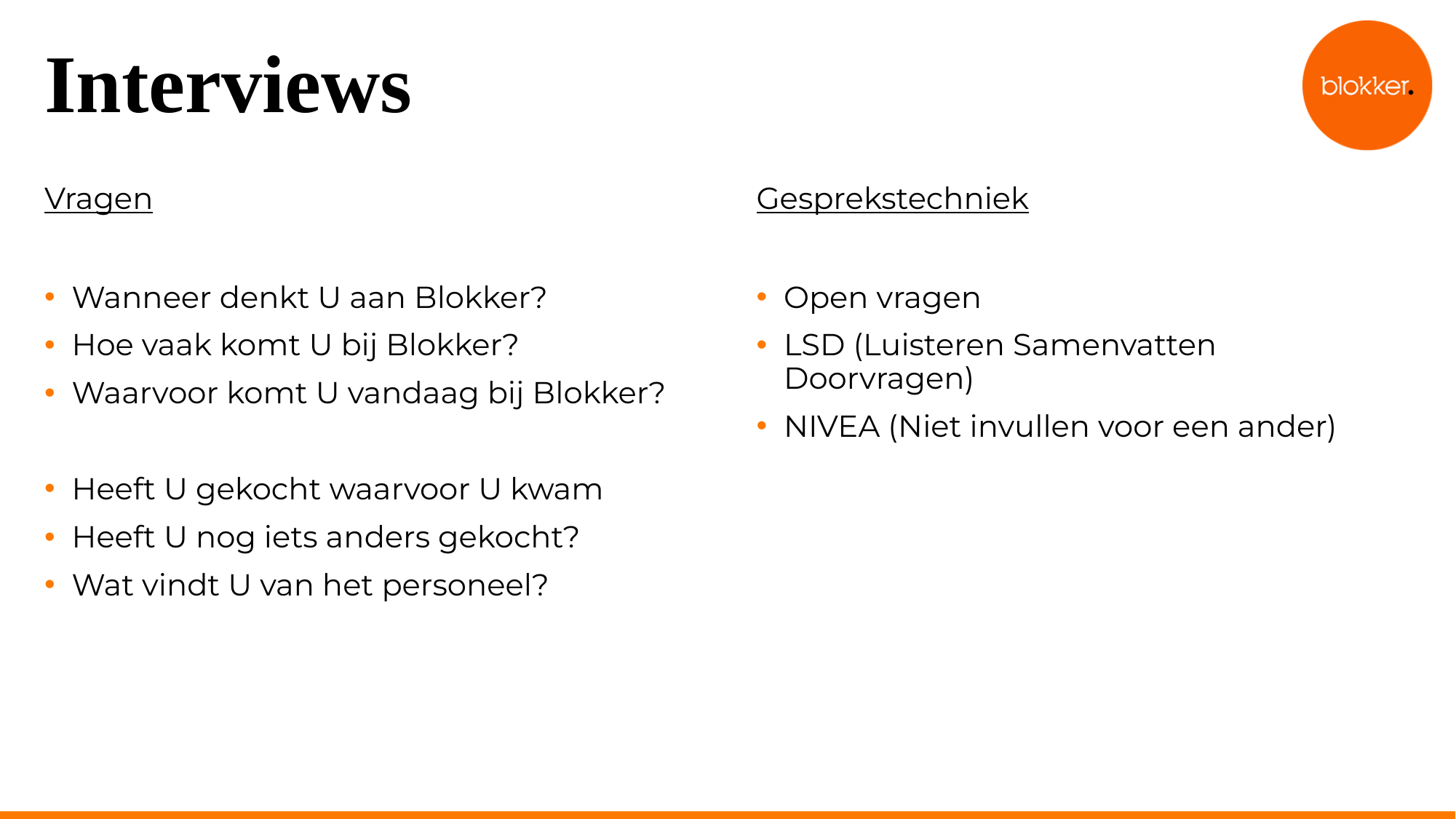

# Interviews
Vragen
Gesprekstechniek
Wanneer denkt U aan Blokker?
Hoe vaak komt U bij Blokker?
Waarvoor komt U vandaag bij Blokker?

Heeft U gekocht waarvoor U kwam
Heeft U nog iets anders gekocht?
Wat vindt U van het personeel?

Open vragen
LSD (Luisteren Samenvatten Doorvragen)
NIVEA (Niet invullen voor een ander)